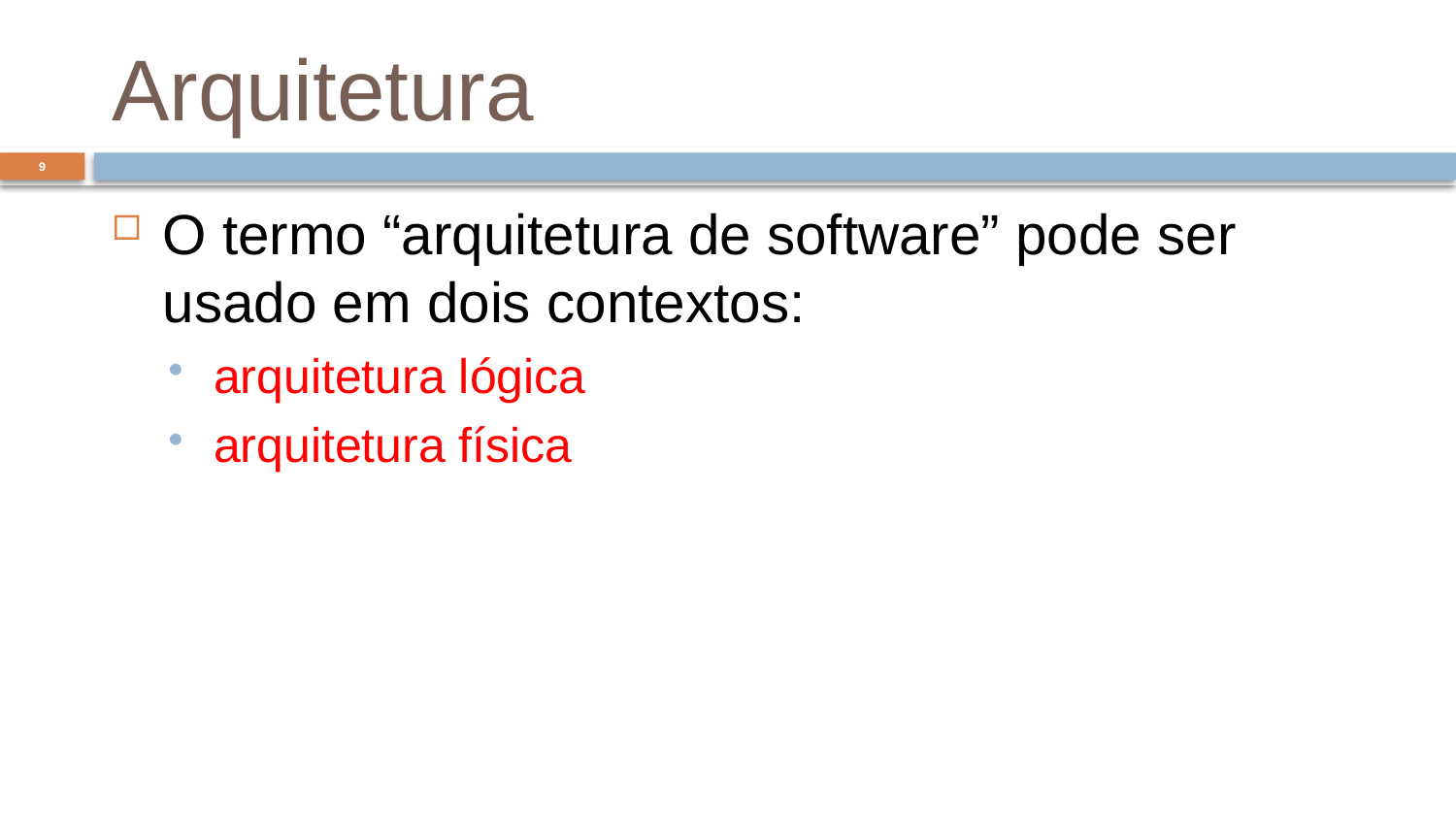

# Arquitetura
9
O termo “arquitetura de software” pode ser usado em dois contextos:
arquitetura lógica
arquitetura física